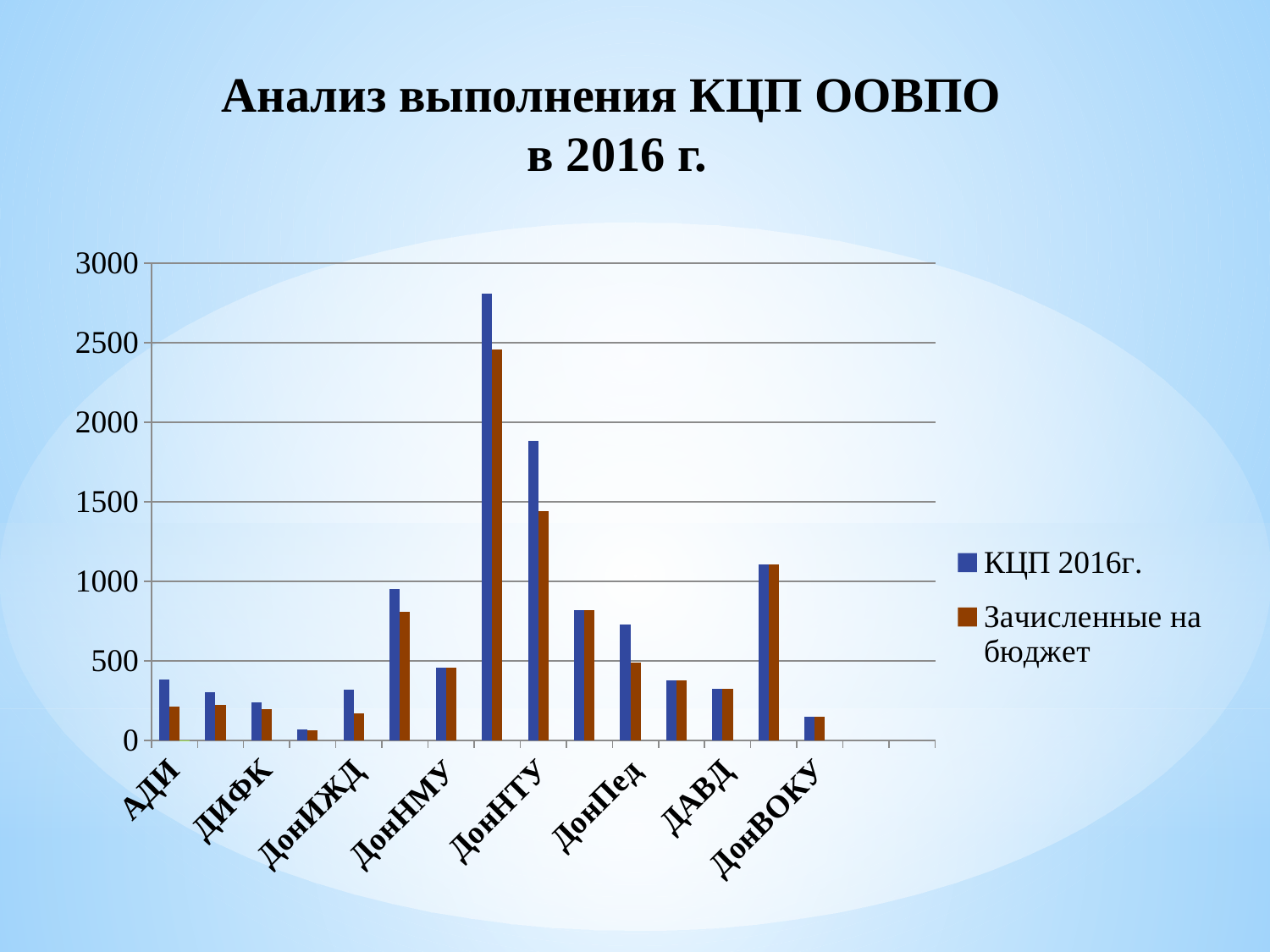

# Анализ выполнения КЦП ООВПО в 2016 г.

[unsupported chart]